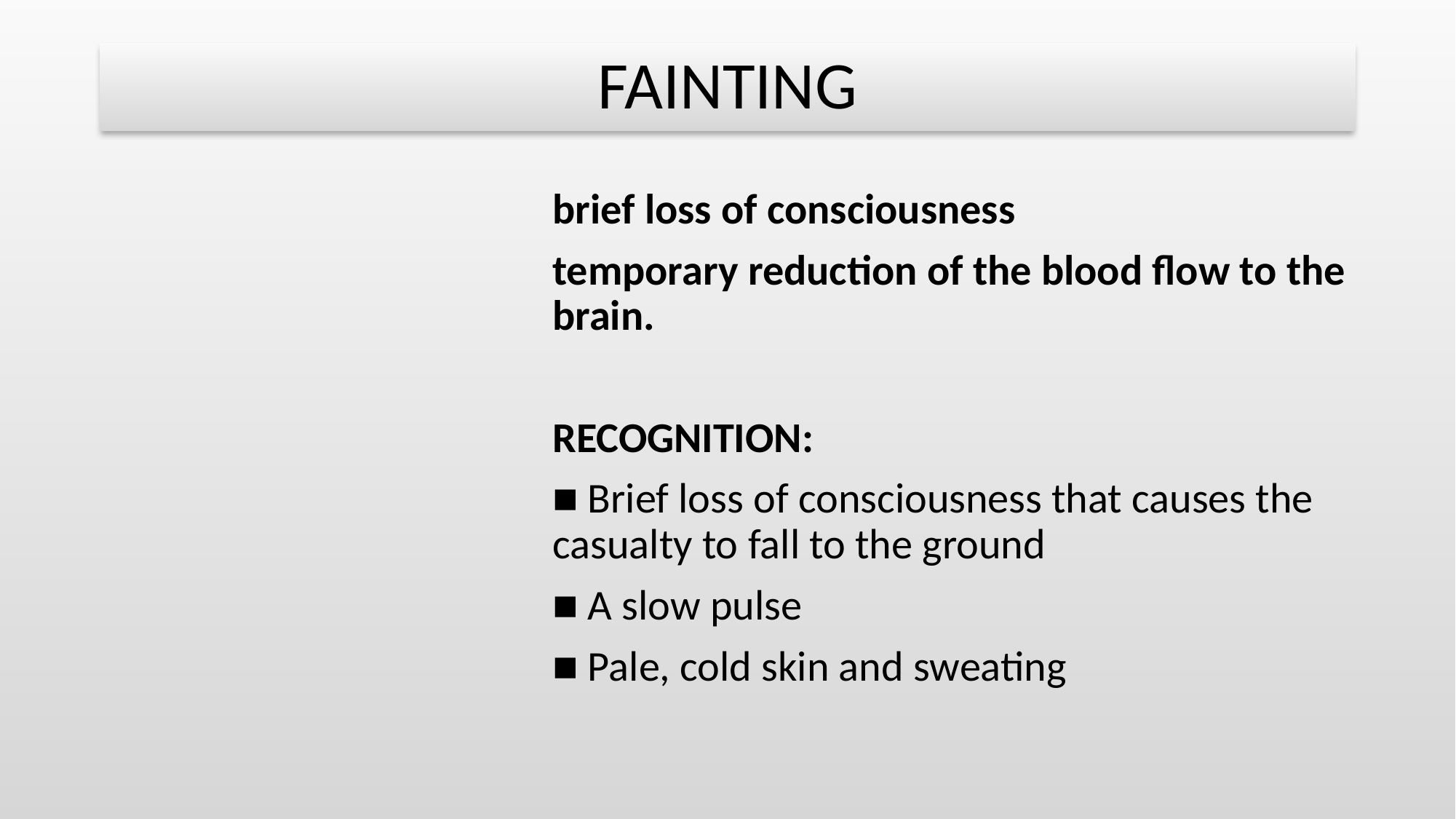

# FAINTING
brief loss of consciousness
temporary reduction of the blood flow to the brain.

RECOGNITION:
■ Brief loss of consciousness that causes the casualty to fall to the ground
■ A slow pulse
■ Pale, cold skin and sweating